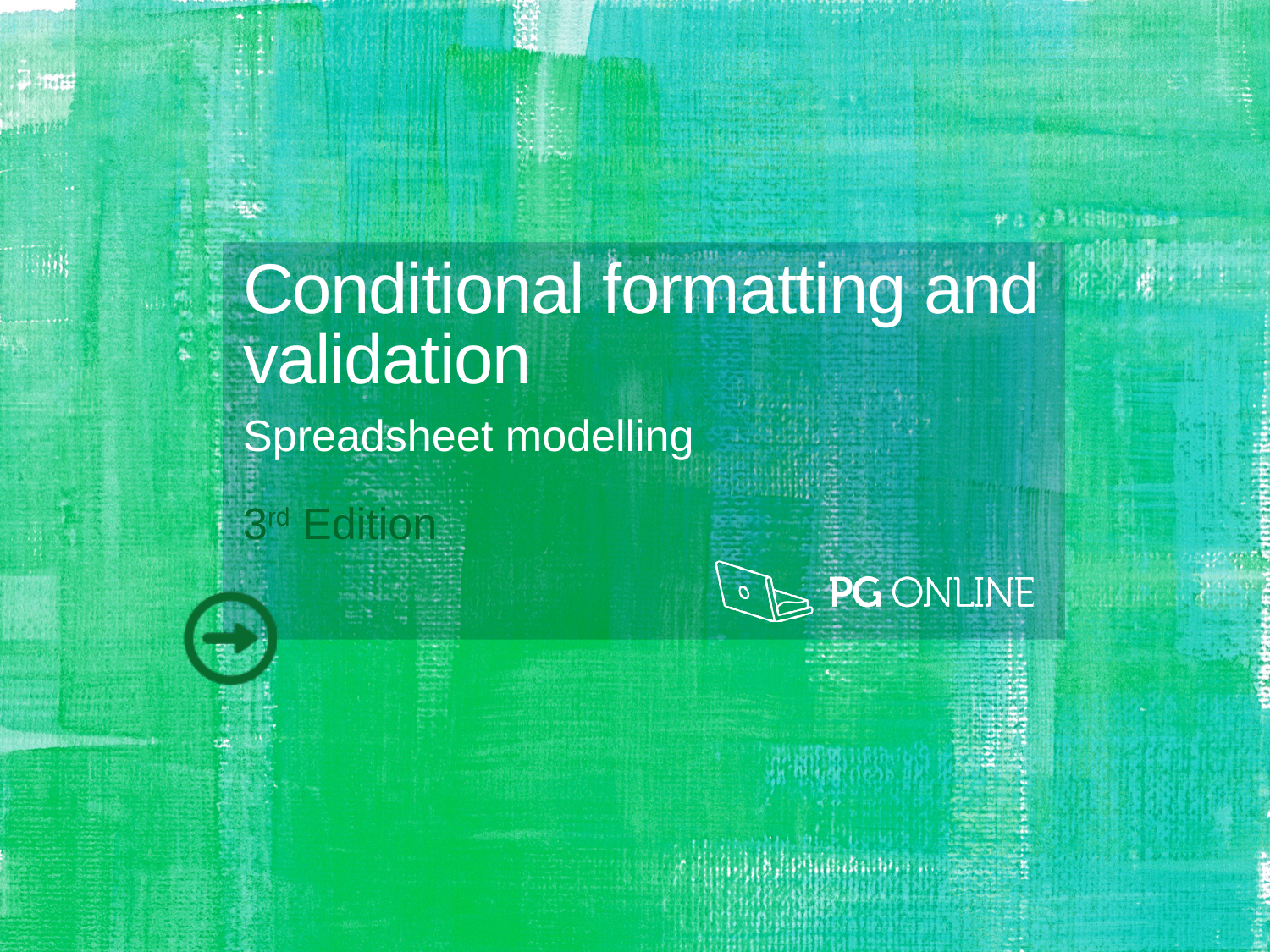

Conditional formatting and validation
Spreadsheet modelling

3rd Edition